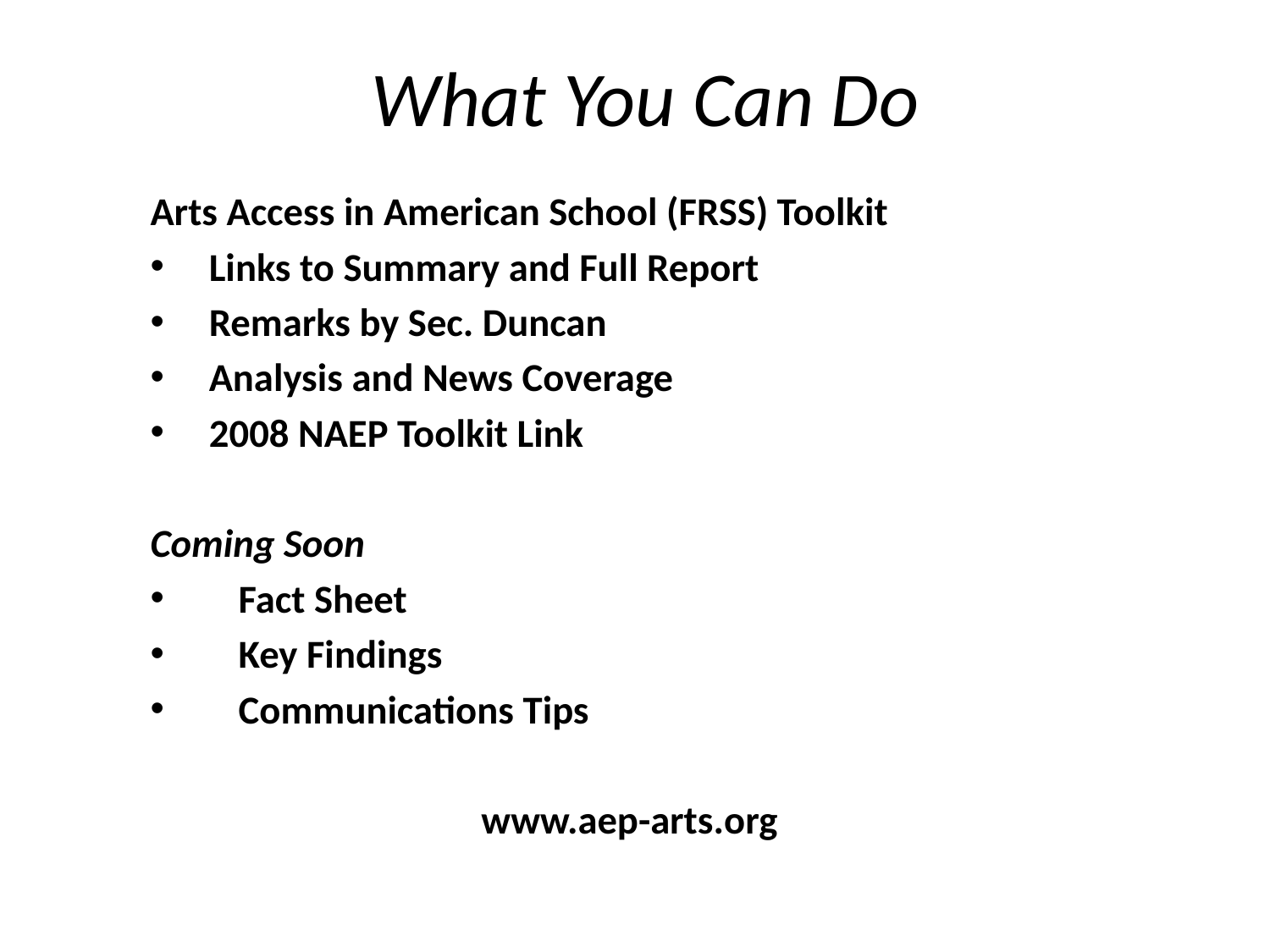

# What You Can Do
Arts Access in American School (FRSS) Toolkit
Links to Summary and Full Report
Remarks by Sec. Duncan
Analysis and News Coverage
2008 NAEP Toolkit Link

Coming Soon
Fact Sheet
Key Findings
Communications Tips

www.aep-arts.org